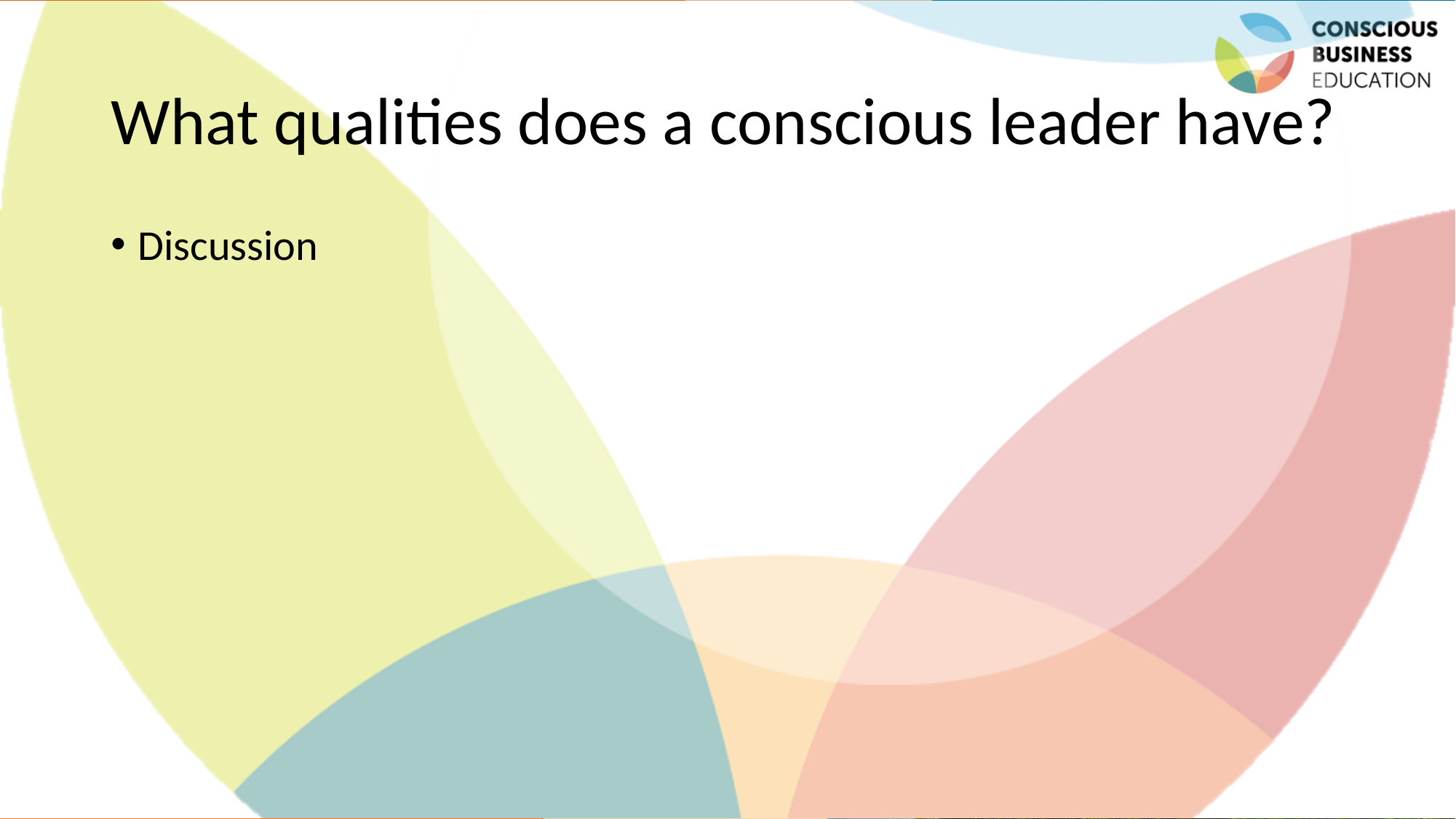

# What qualities does a conscious leader have?
Discussion
Jaroslava Kubatova, Palacky University